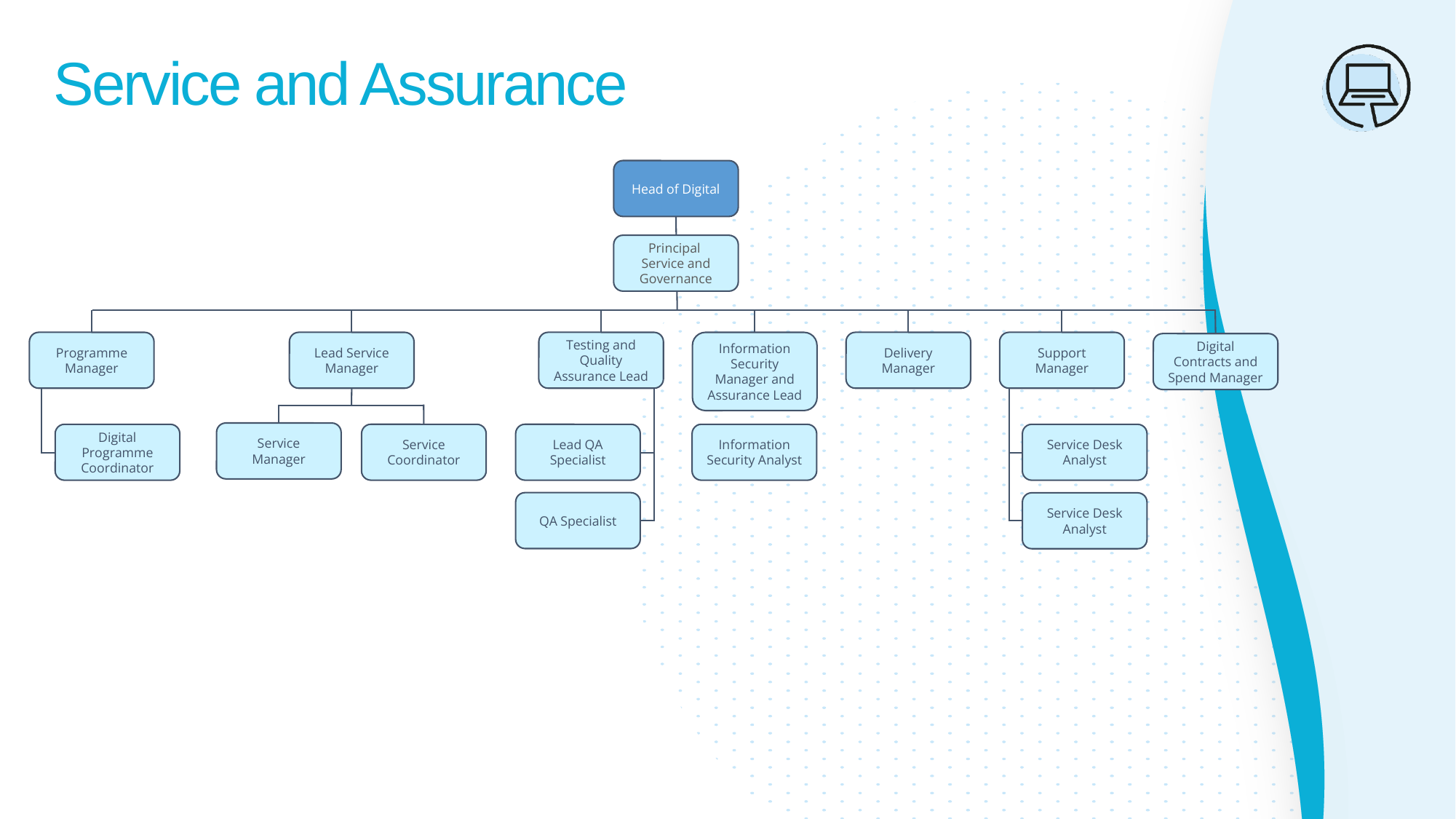

# Service and Assurance
Head of Digital
Principal  Service and Governance
Information Security Manager and Assurance Lead
Programme Manager
Lead Service Manager
Testing and Quality Assurance Lead
Delivery Manager
Support Manager
Digital Contracts and Spend Manager
Service Manager
Service Coordinator
Lead QA Specialist
QA Specialist
Digital Programme Coordinator
Information Security Analyst
Service Desk Analyst
Service Desk Analyst